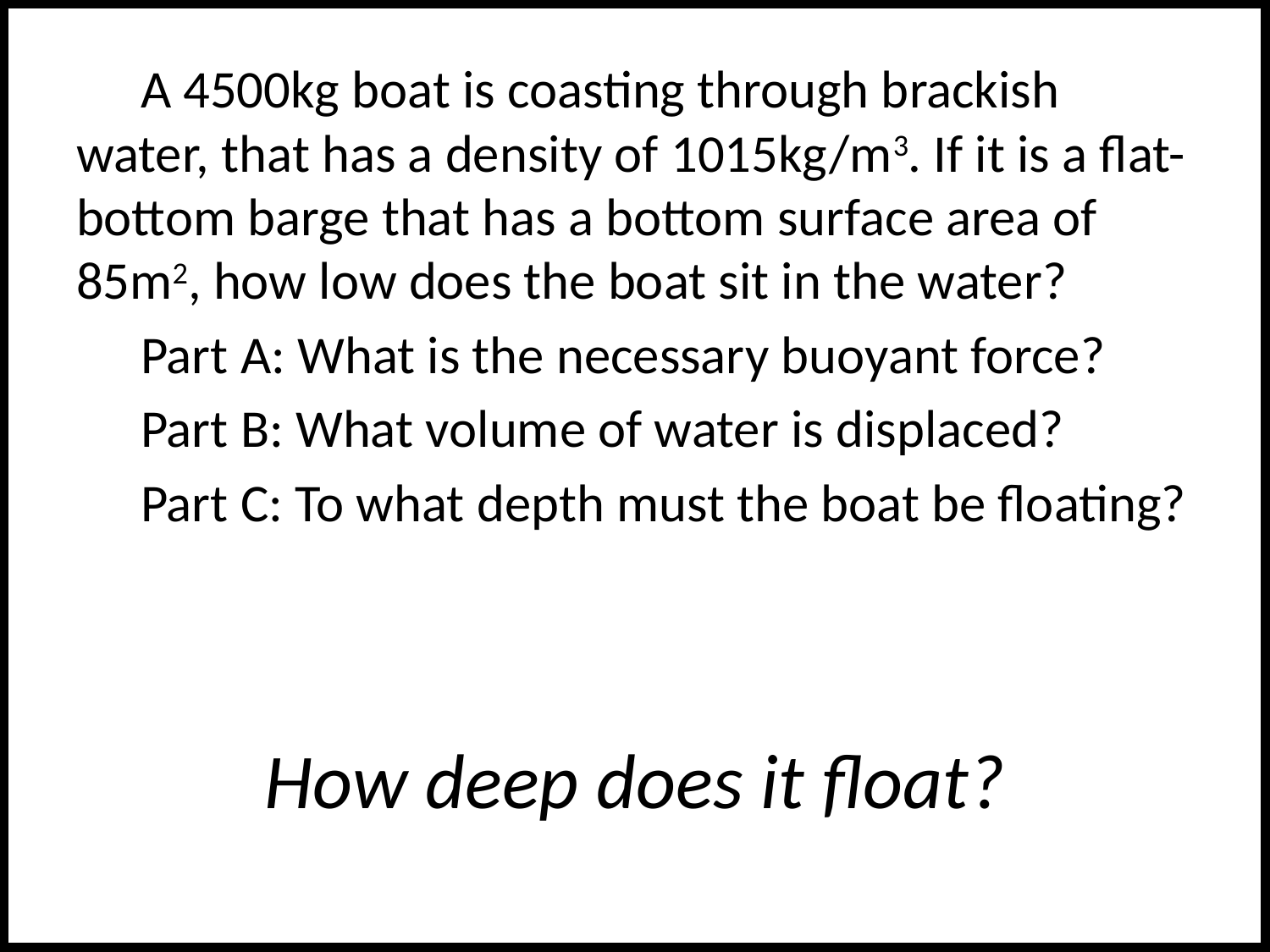

A 4500kg boat is coasting through brackish water, that has a density of 1015kg/m3. If it is a flat-bottom barge that has a bottom surface area of 85m2, how low does the boat sit in the water?
Part A: What is the necessary buoyant force?
Part B: What volume of water is displaced?
Part C: To what depth must the boat be floating?

# How deep does it float?